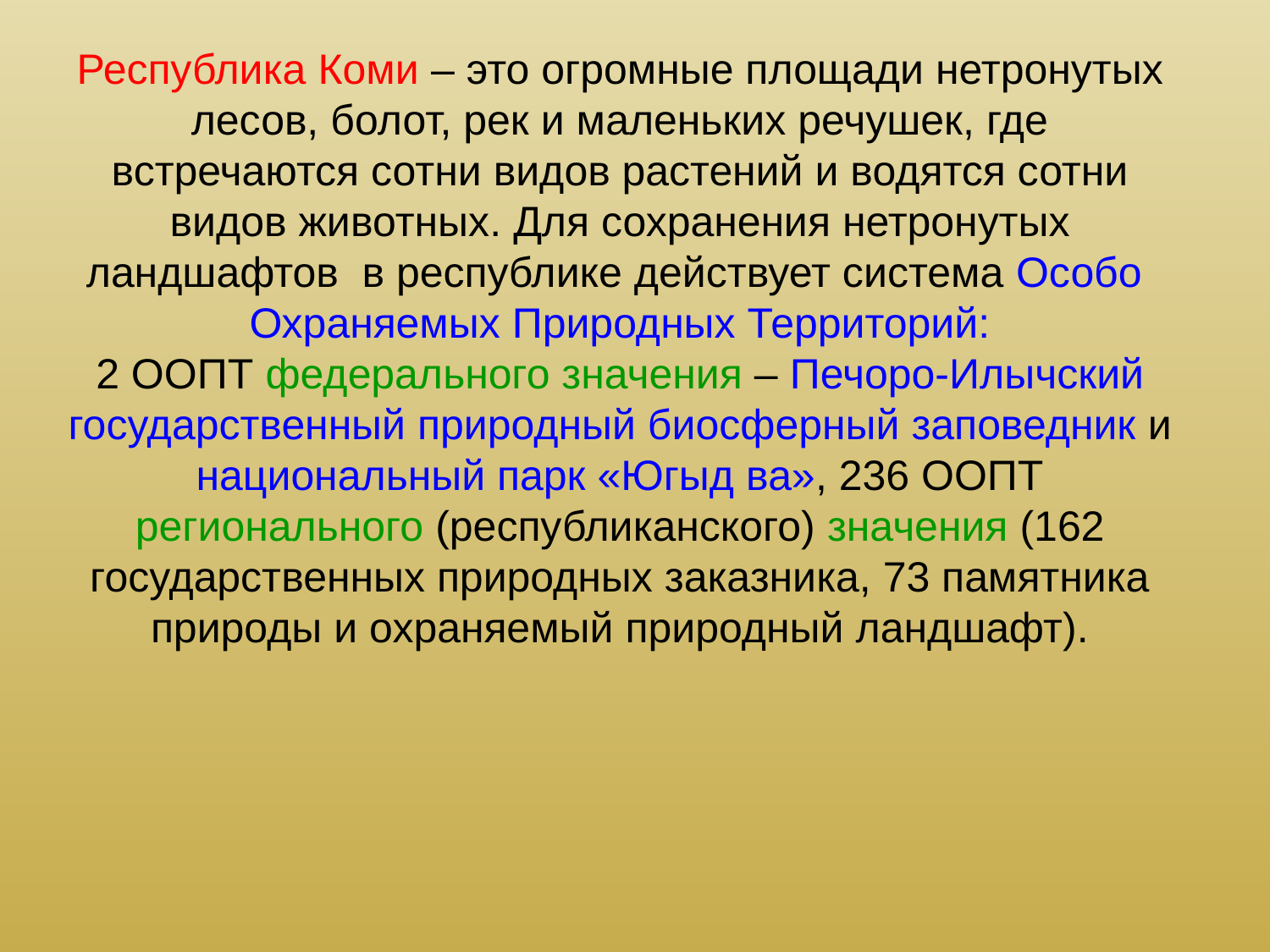

Республика Коми – это огромные площади нетронутых лесов, болот, рек и маленьких речушек, где встречаются сотни видов растений и водятся сотни видов животных. Для сохранения нетронутых ландшафтов  в республике действует система Особо  Охраняемых Природных Территорий:
2 ООПТ федерального значения – Печоро-Илычский государственный природный биосферный заповедник и национальный парк «Югыд ва», 236 ООПТ регионального (республиканского) значения (162 государственных природных заказника, 73 памятника природы и охраняемый природный ландшафт).